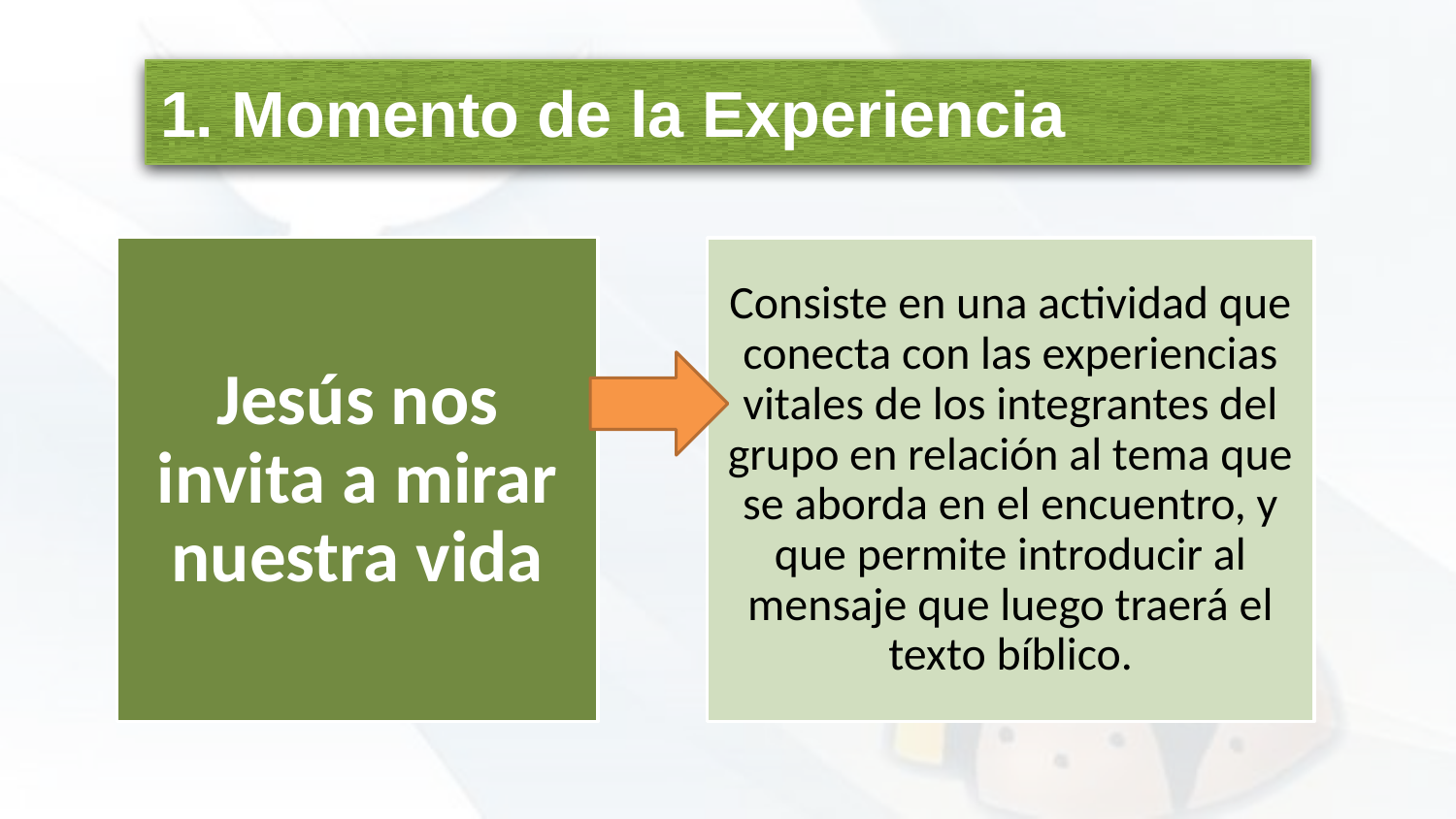

# 1. Momento de la Experiencia
Jesús nos invita a mirar nuestra vida
Consiste en una actividad que conecta con las experiencias vitales de los integrantes del grupo en relación al tema que se aborda en el encuentro, y que permite introducir al mensaje que luego traerá el texto bíblico.